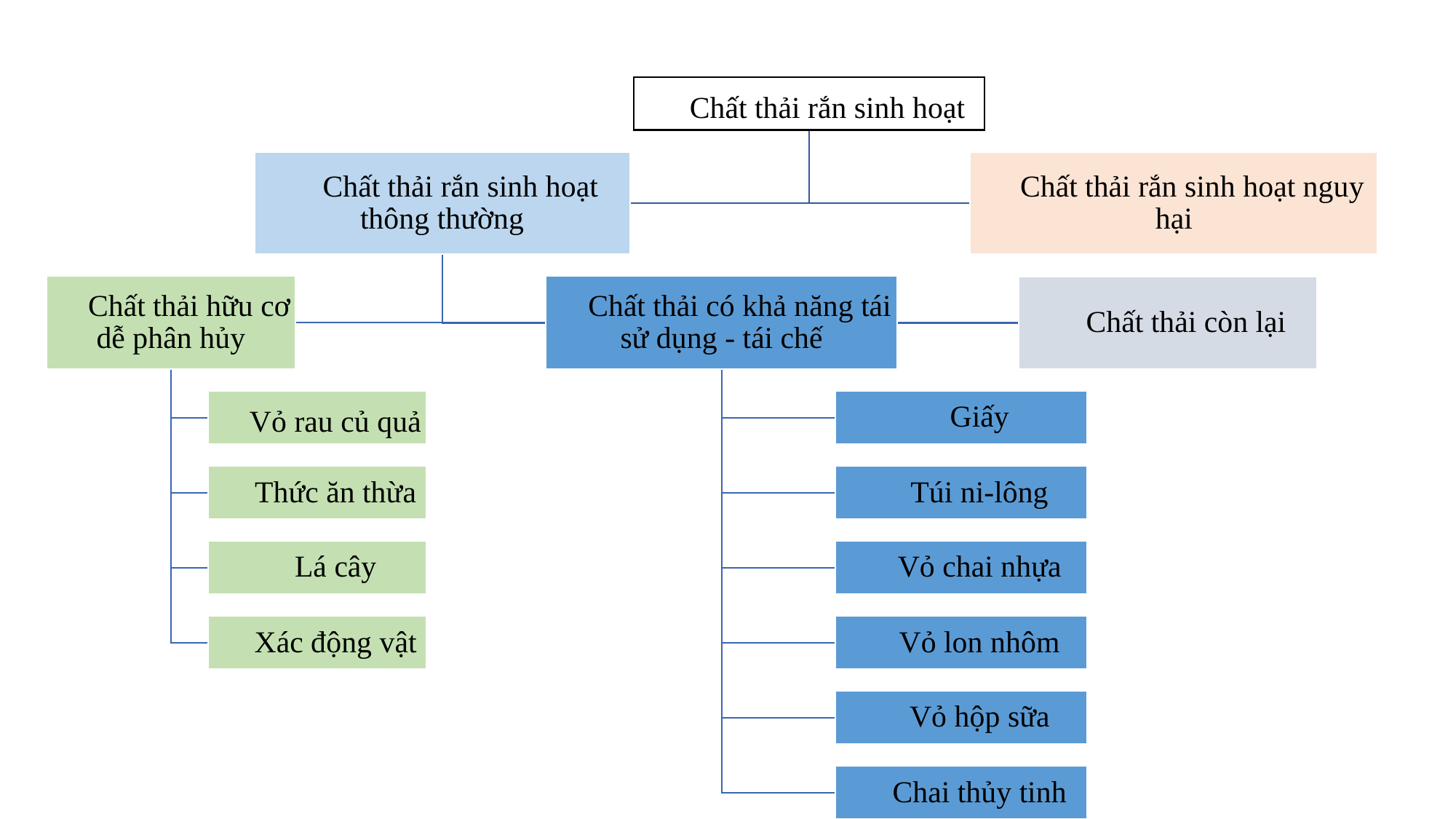

Chất thải rắn sinh hoạt

Chất thải rắn sinh hoạt thông thường

Chất thải rắn sinh hoạt nguy hại

Chất thải hữu cơ dễ phân hủy

Chất thải có khả năng tái sử dụng - tái chế

Chất thải còn lại

Vỏ rau củ quả

Giấy

Thức ăn thừa

Túi ni-lông

Lá cây

Vỏ chai nhựa

Xác động vật

Vỏ lon nhôm

Vỏ hộp sữa

Chai thủy tinh